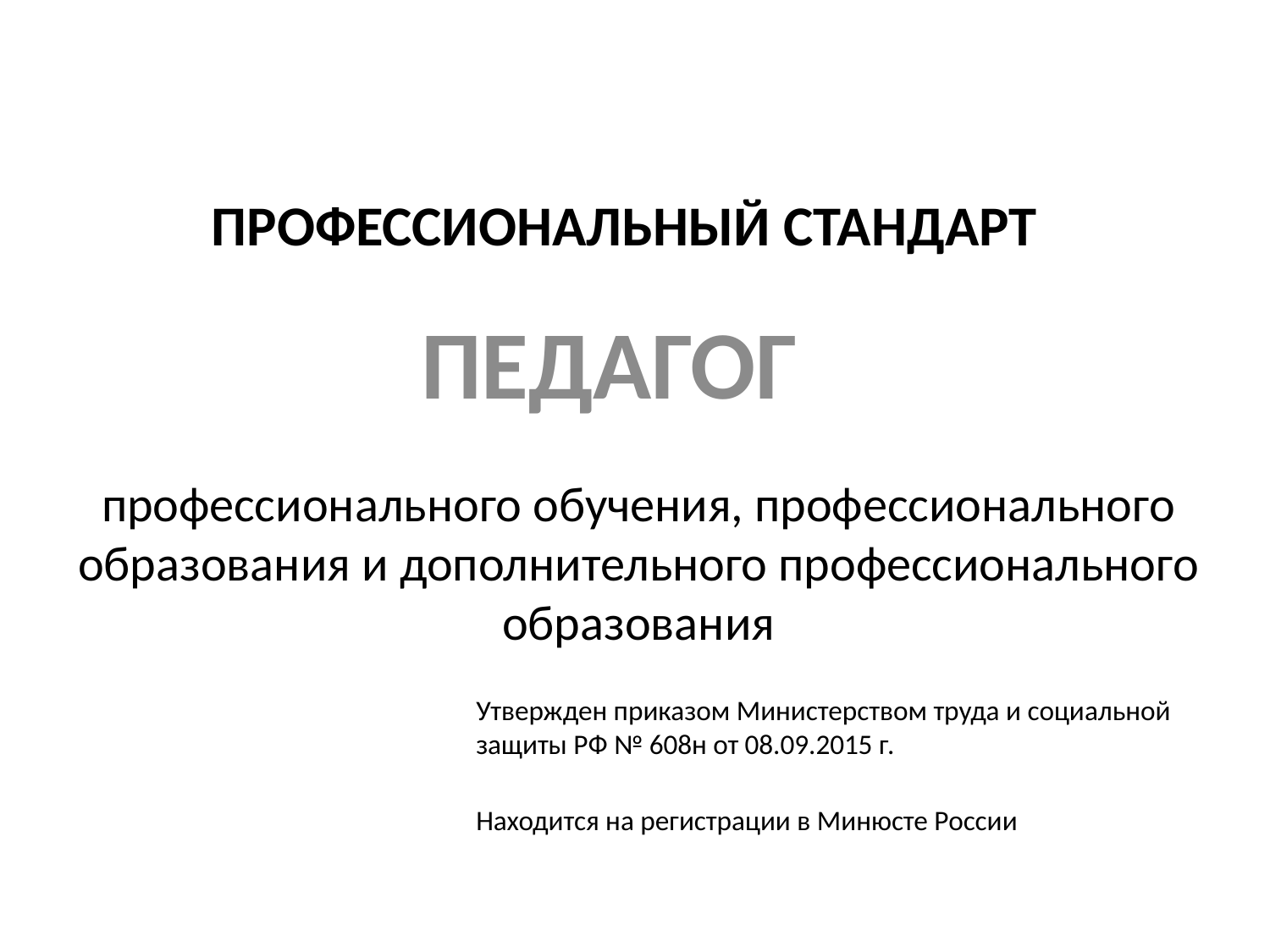

# ПРОФЕССИОНАЛЬНЫЙ СТАНДАРТ
ПЕДАГОГ
профессионального обучения, профессионального образования и дополнительного профессионального образования
Утвержден приказом Министерством труда и социальной защиты РФ № 608н от 08.09.2015 г.
Находится на регистрации в Минюсте России